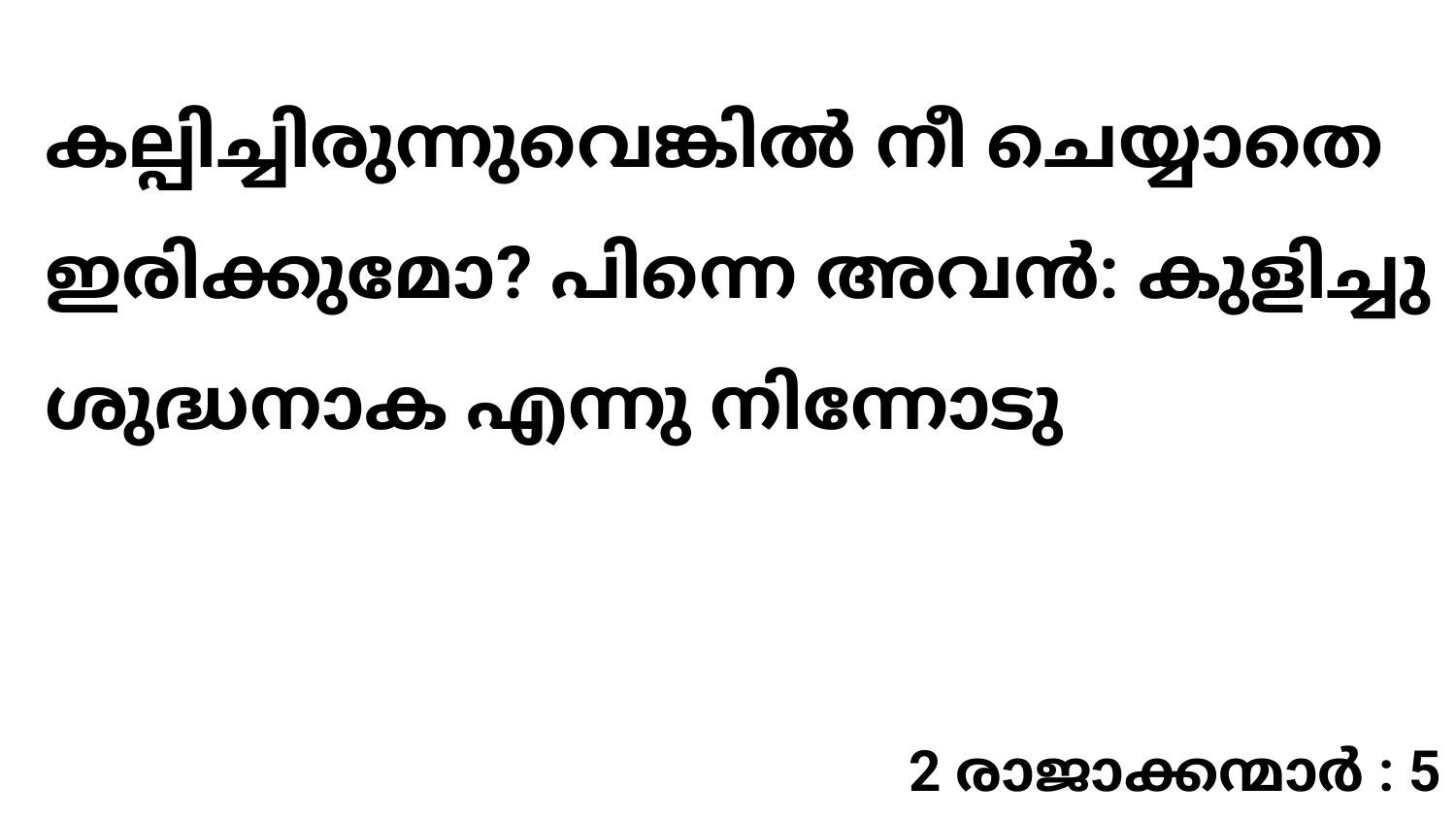

കല്പിച്ചിരുന്നുവെങ്കിൽ നീ ചെയ്യാതെ ഇരിക്കുമോ? പിന്നെ അവൻ: കുളിച്ചു ശുദ്ധനാക എന്നു നിന്നോടു
2 രാജാക്കന്മാർ : 5